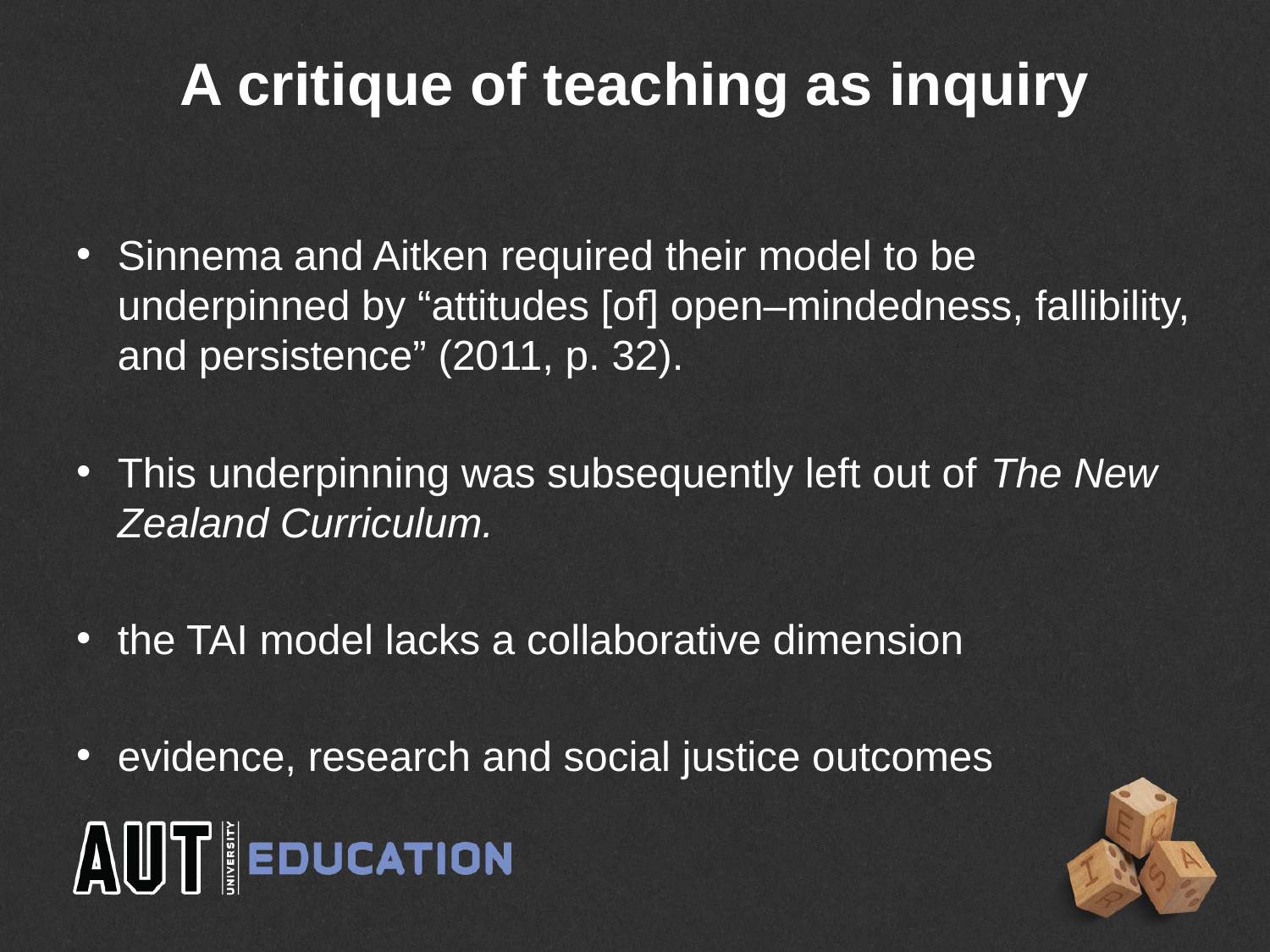

# A critique of teaching as inquiry
Sinnema and Aitken required their model to be underpinned by “attitudes [of] open–mindedness, fallibility, and persistence” (2011, p. 32).

This underpinning was subsequently left out of The New Zealand Curriculum.

the TAI model lacks a collaborative dimension

evidence, research and social justice outcomes